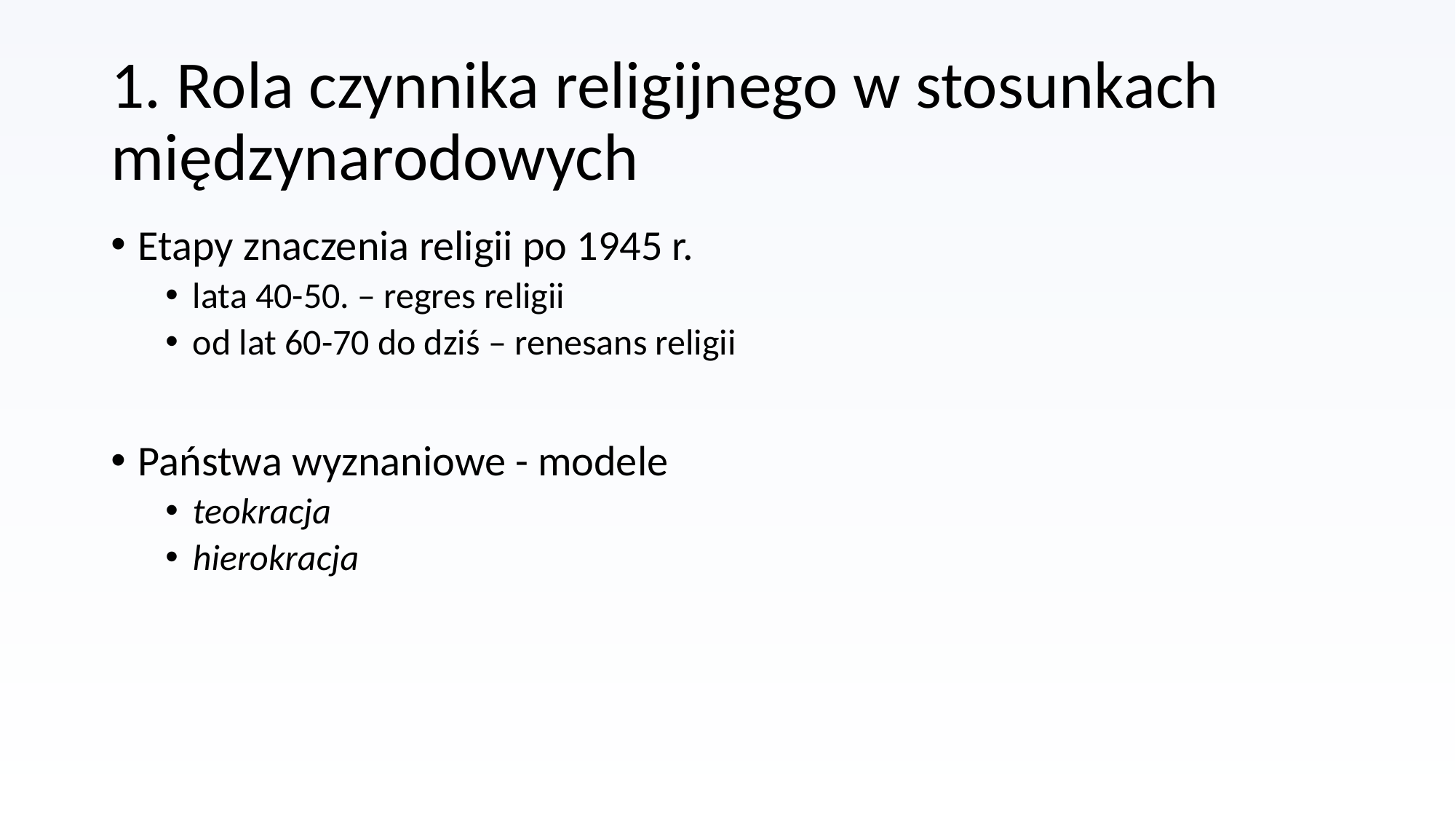

# 1. Rola czynnika religijnego w stosunkach międzynarodowych
Etapy znaczenia religii po 1945 r.
lata 40-50. – regres religii
od lat 60-70 do dziś – renesans religii

Państwa wyznaniowe - modele
teokracja
hierokracja